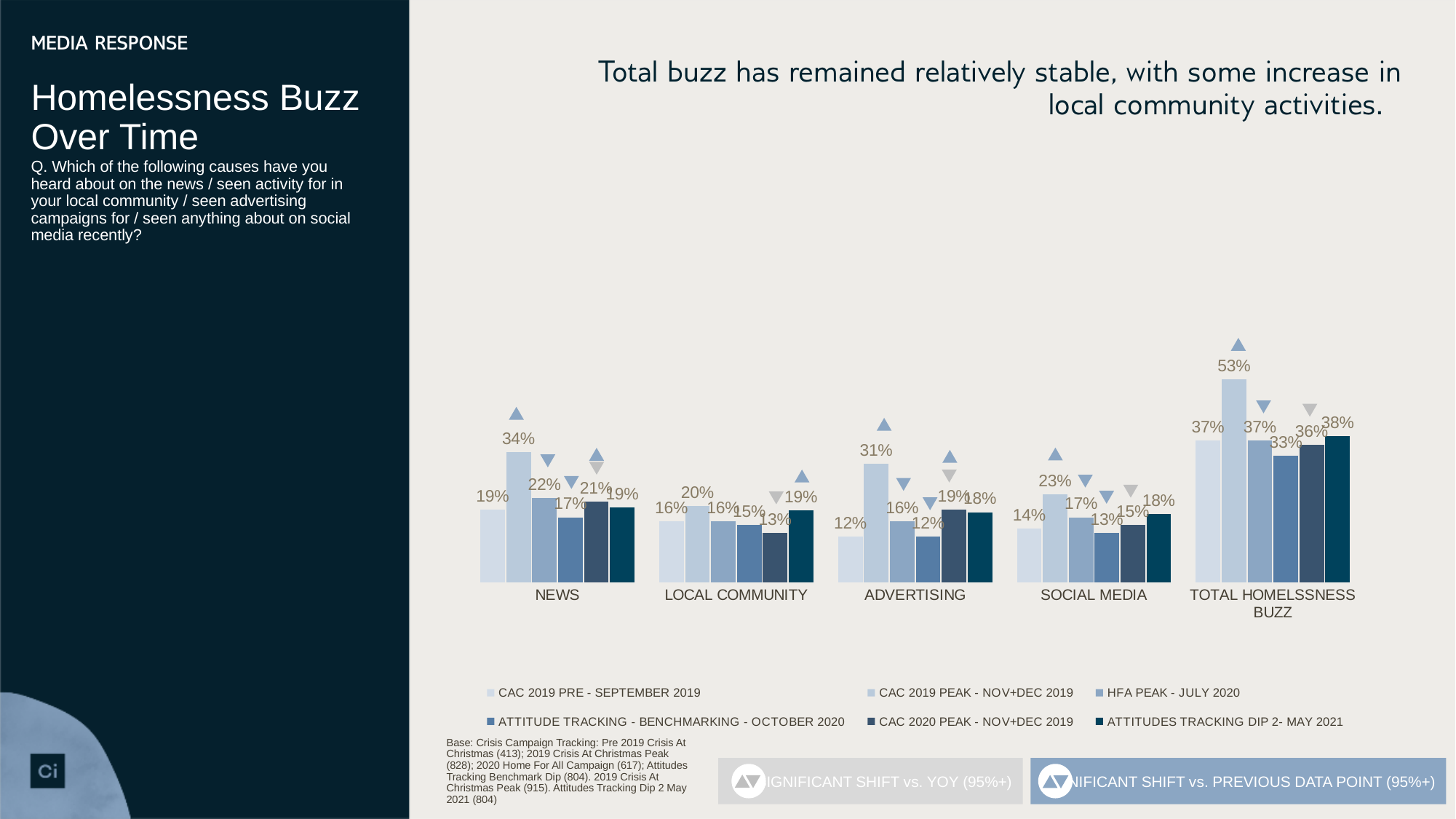

# MEDIA RESPONSE
Total buzz has remained relatively stable, with some increase in local community activities.
Homelessness Buzz Over Time

### Chart

| Category | CAC 2019 PRE - SEPTEMBER 2019 | CAC 2019 PEAK - NOV+DEC 2019 | HFA PEAK - JULY 2020 | ATTITUDE TRACKING - BENCHMARKING - OCTOBER 2020 | CAC 2020 PEAK - NOV+DEC 2019 | ATTITUDES TRACKING DIP 2- MAY 2021 |
|---|---|---|---|---|---|---|
| NEWS | 0.19 | 0.34 | 0.22 | 0.17 | 0.21 | 0.194931998014128 |
| LOCAL COMMUNITY | 0.16 | 0.2 | 0.16 | 0.15 | 0.13 | 0.187323457309808 |
| ADVERTISING | 0.12 | 0.31 | 0.16 | 0.12 | 0.19 | 0.183427335442193 |
| SOCIAL MEDIA | 0.14 | 0.23 | 0.17 | 0.13 | 0.15 | 0.178861069253147 |
| TOTAL HOMELSSNESS BUZZ | 0.37 | 0.53 | 0.37 | 0.33 | 0.36 | 0.382008682874305 |
Q. Which of the following causes have you heard about on the news / seen activity for in your local community / seen advertising campaigns for / seen anything about on social media recently?

Base: Crisis Campaign Tracking: Pre 2019 Crisis At Christmas (413); 2019 Crisis At Christmas Peak (828); 2020 Home For All Campaign (617); Attitudes Tracking Benchmark Dip (804). 2019 Crisis At Christmas Peak (915). Attitudes Tracking Dip 2 May 2021 (804)
SIGNIFICANT SHIFT vs. YOY (95%+)
SIGNIFICANT SHIFT vs. PREVIOUS DATA POINT (95%+)